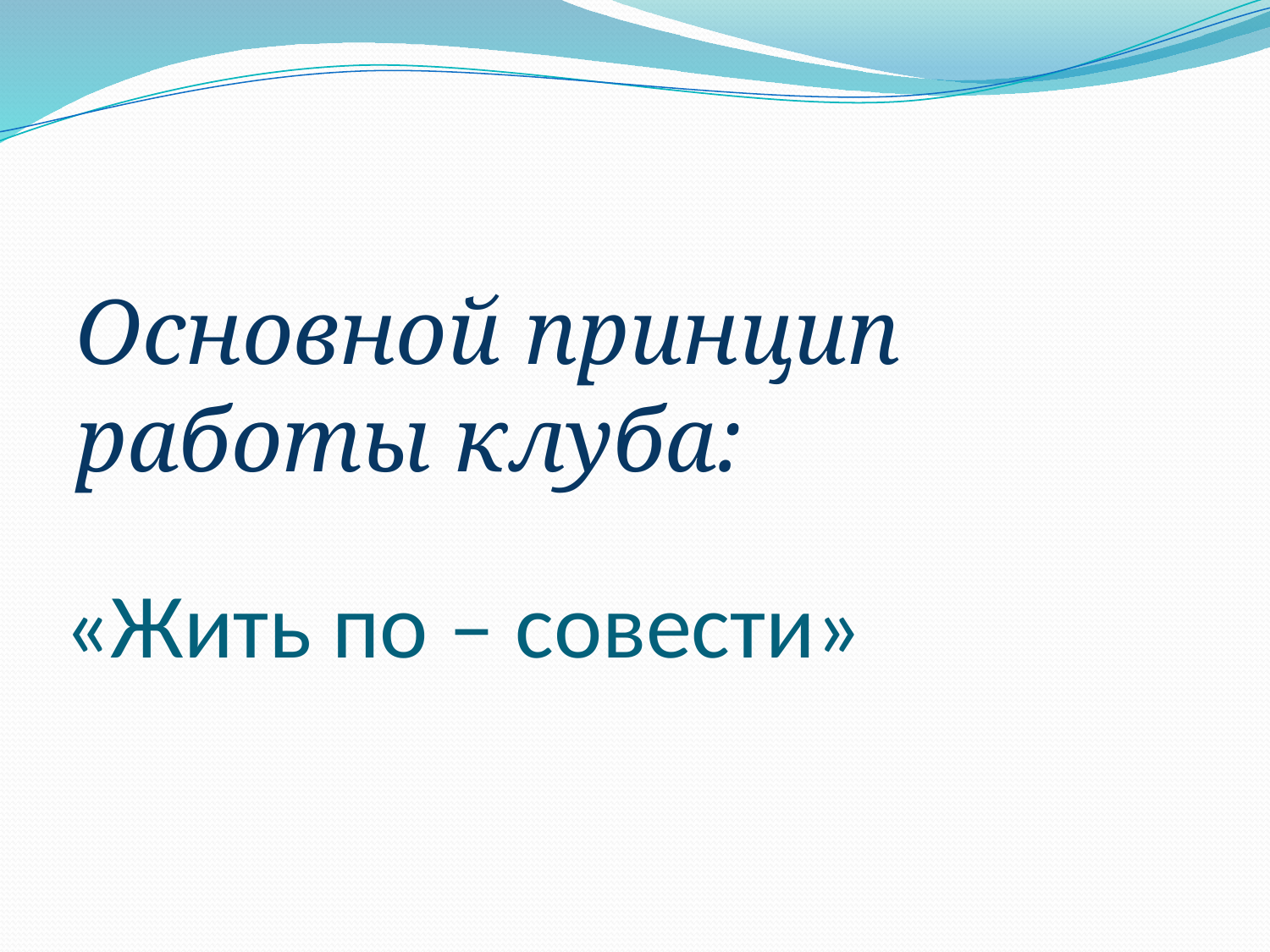

# «Жить по – совести»
Основной принцип работы клуба: